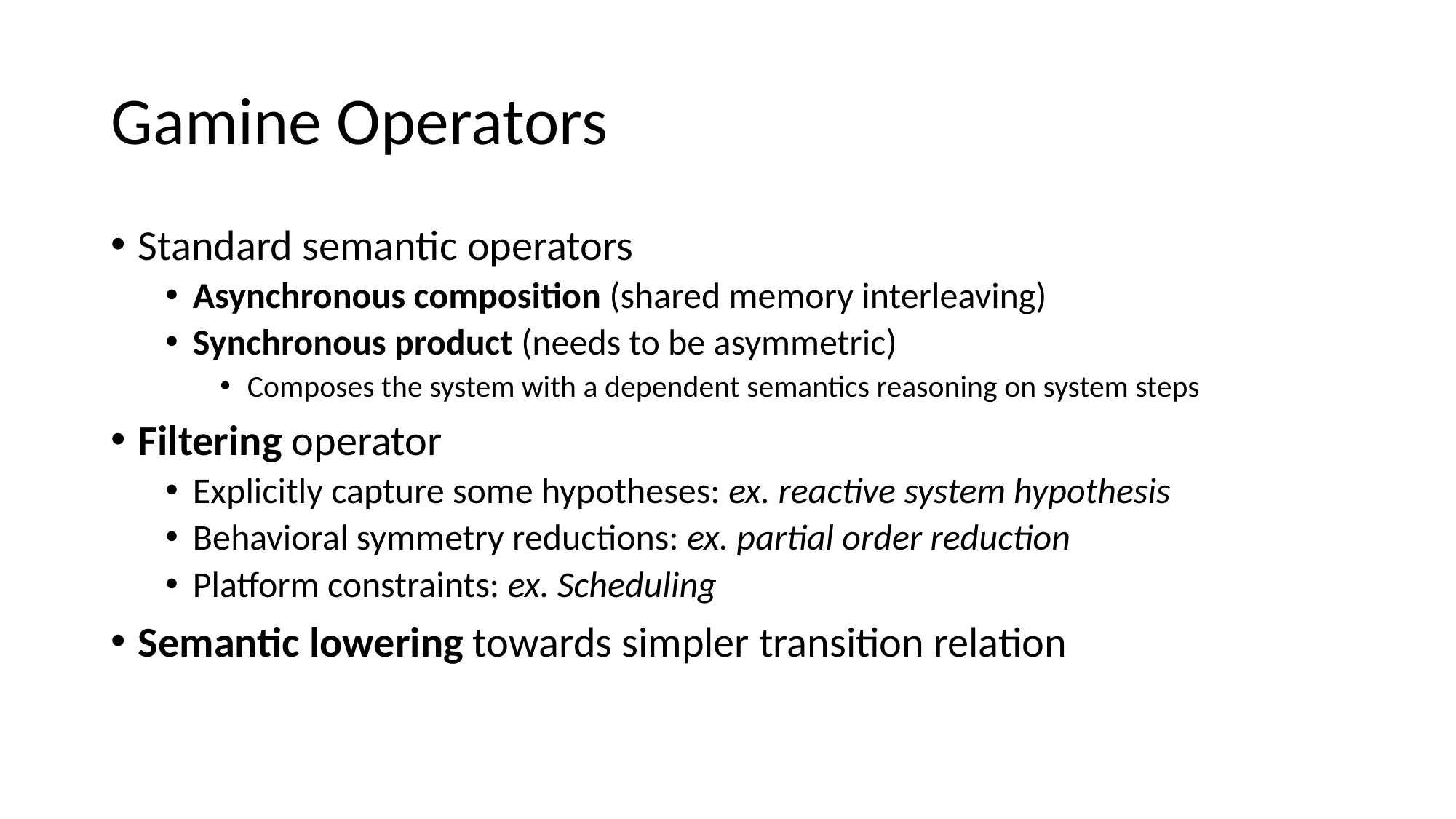

# Gamine Operators
Standard semantic operators
Asynchronous composition (shared memory interleaving)
Synchronous product (needs to be asymmetric)
Composes the system with a dependent semantics reasoning on system steps
Filtering operator
Explicitly capture some hypotheses: ex. reactive system hypothesis
Behavioral symmetry reductions: ex. partial order reduction
Platform constraints: ex. Scheduling
Semantic lowering towards simpler transition relation